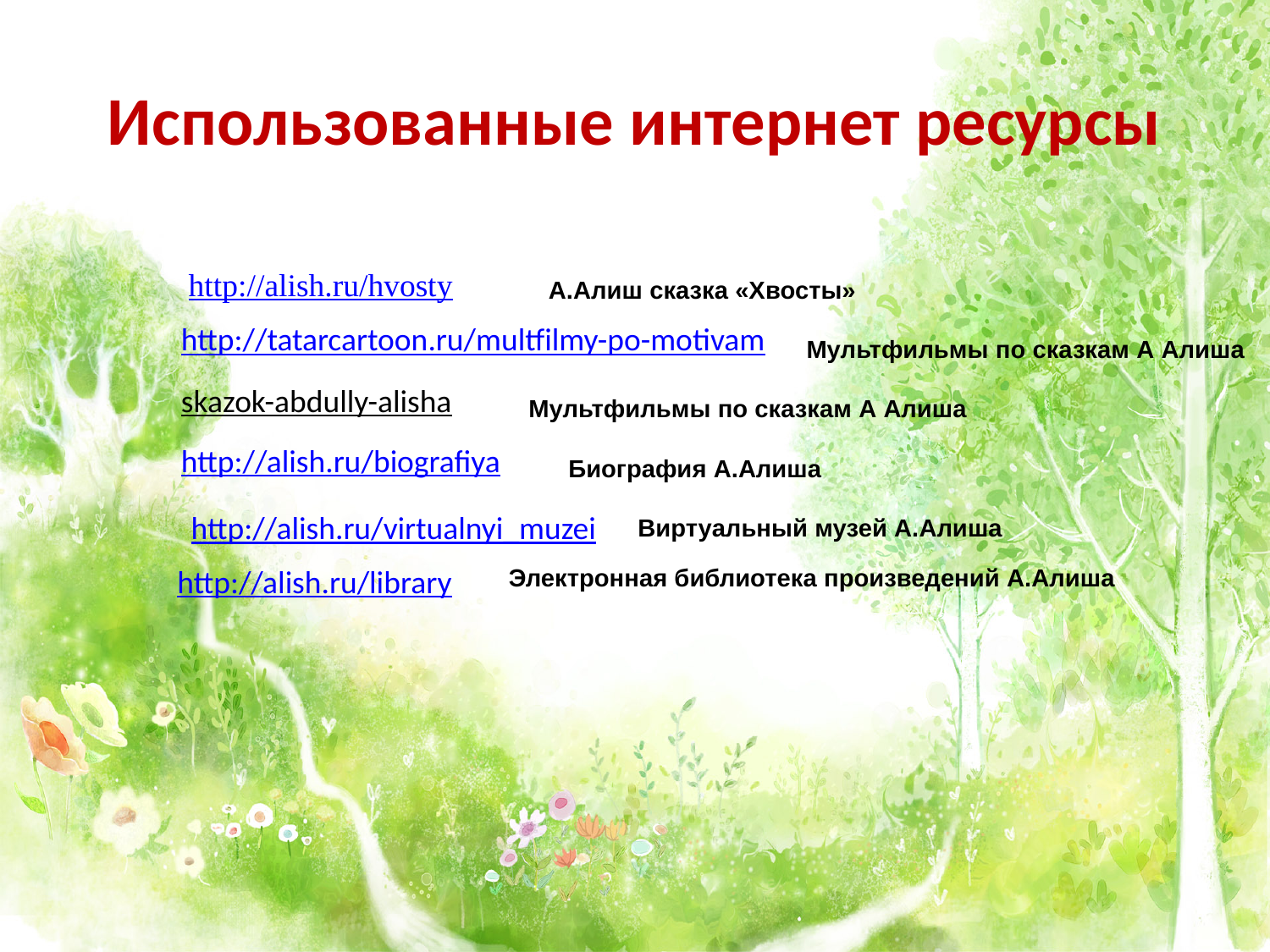

# Использованные интернет ресурсы
http://alish.ru/hvosty
А.Алиш сказка «Хвосты»
http://tatarcartoon.ru/multfilmy-po-motivam
skazok-abdully-alisha
Мультфильмы по сказкам А Алиша
Мультфильмы по сказкам А Алиша
http://alish.ru/biografiya
Биография А.Алиша
http://alish.ru/virtualnyi_muzei
Виртуальный музей А.Алиша
Электронная библиотека произведений А.Алиша
http://alish.ru/library